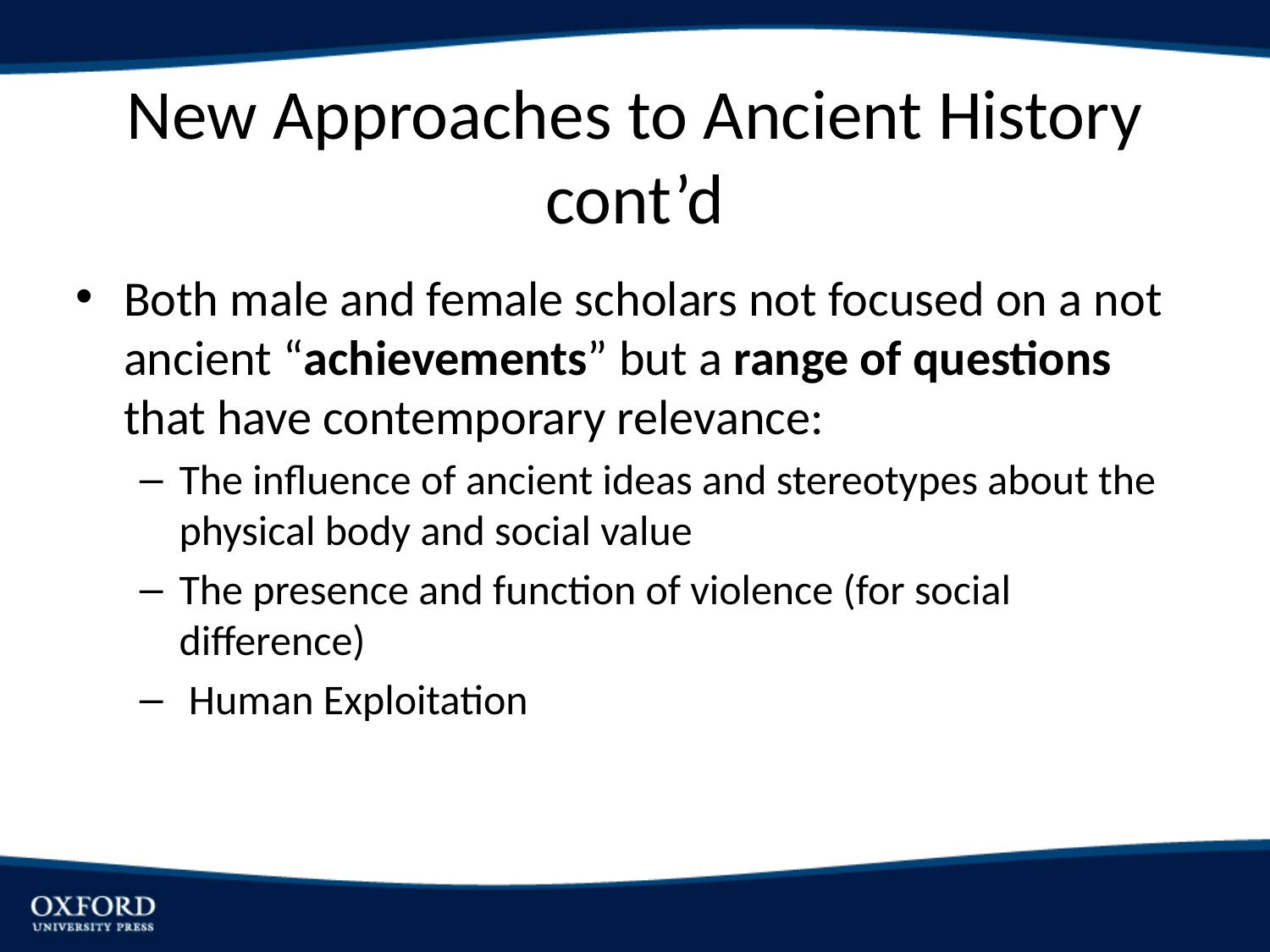

# New Approaches to Ancient History cont’d
Both male and female scholars not focused on a not ancient “achievements” but a range of questions that have contemporary relevance:
The influence of ancient ideas and stereotypes about the physical body and social value
The presence and function of violence (for social difference)
 Human Exploitation